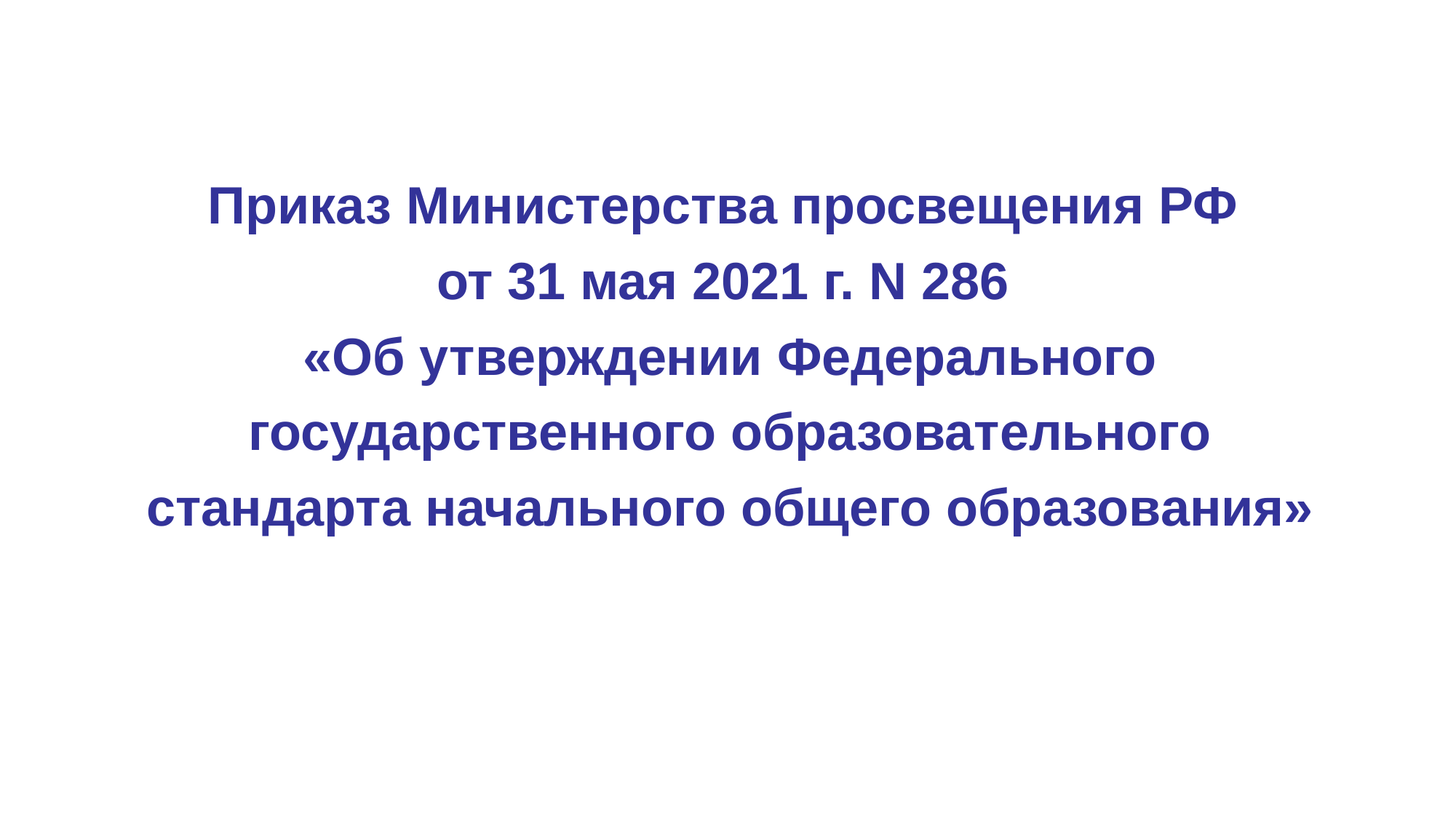

Приказ Министерства просвещения РФ
от 31 мая 2021 г. N 286
«Об утверждении Федерального государственного образовательного стандарта начального общего образования»